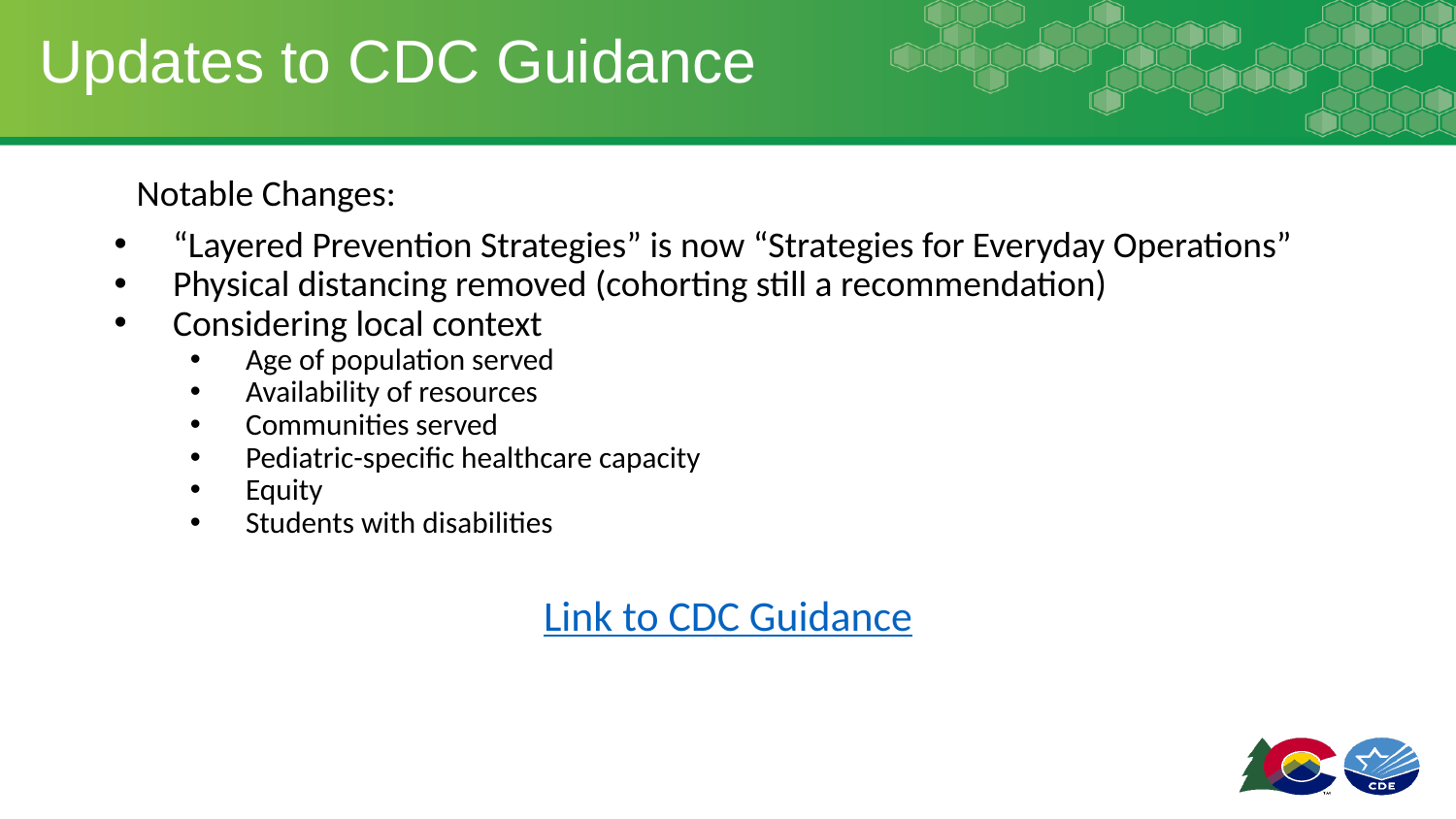

# Updates to CDC Guidance
Notable Changes:
“Layered Prevention Strategies” is now “Strategies for Everyday Operations”
Physical distancing removed (cohorting still a recommendation)
Considering local context
Age of population served
Availability of resources
Communities served
Pediatric-specific healthcare capacity
Equity
Students with disabilities

Link to CDC Guidance